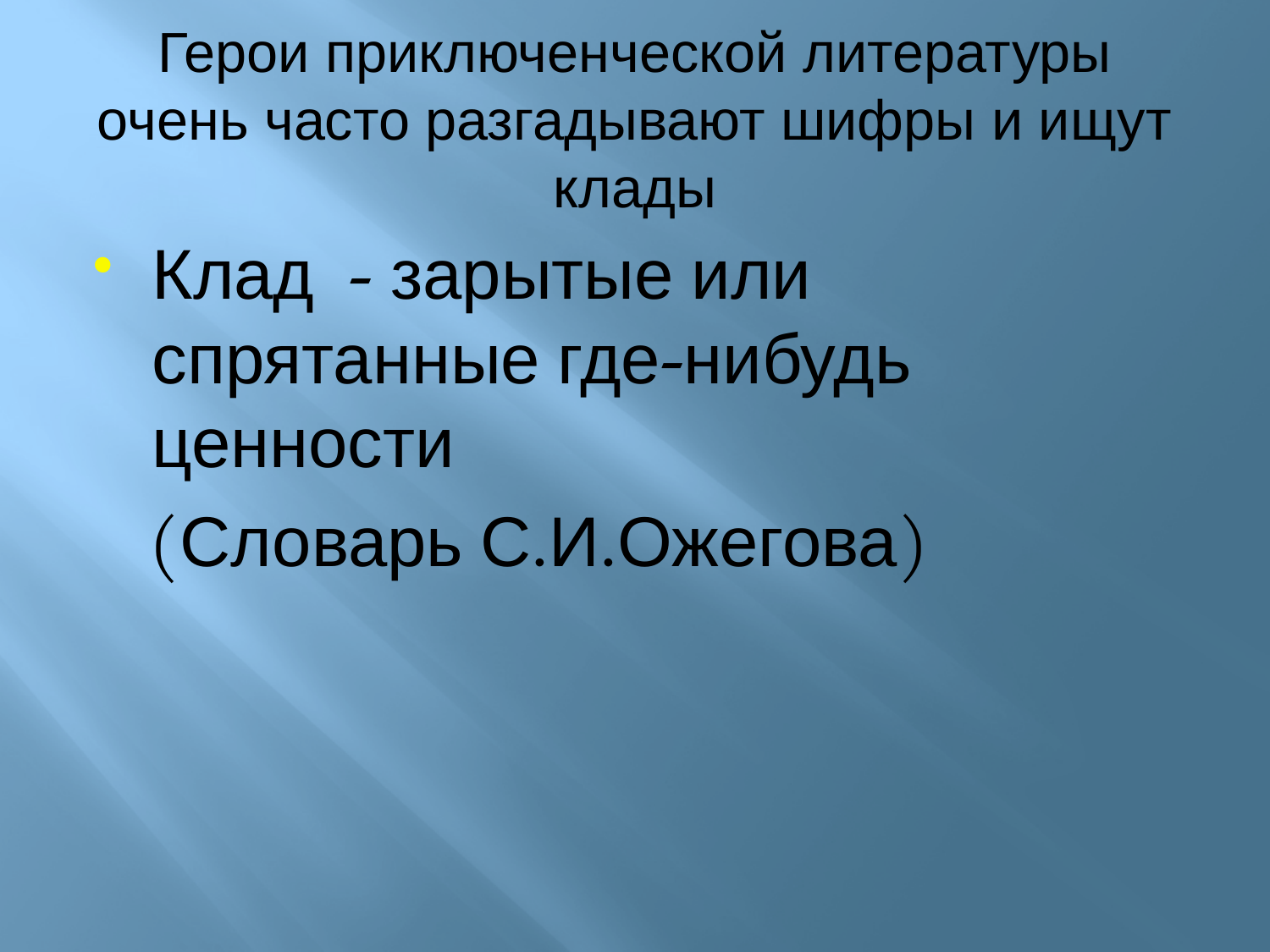

# Герои приключенческой литературы очень часто разгадывают шифры и ищут клады
Клад  - зарытые или спрятанные где-нибудь ценности
   (Словарь С.И.Ожегова)